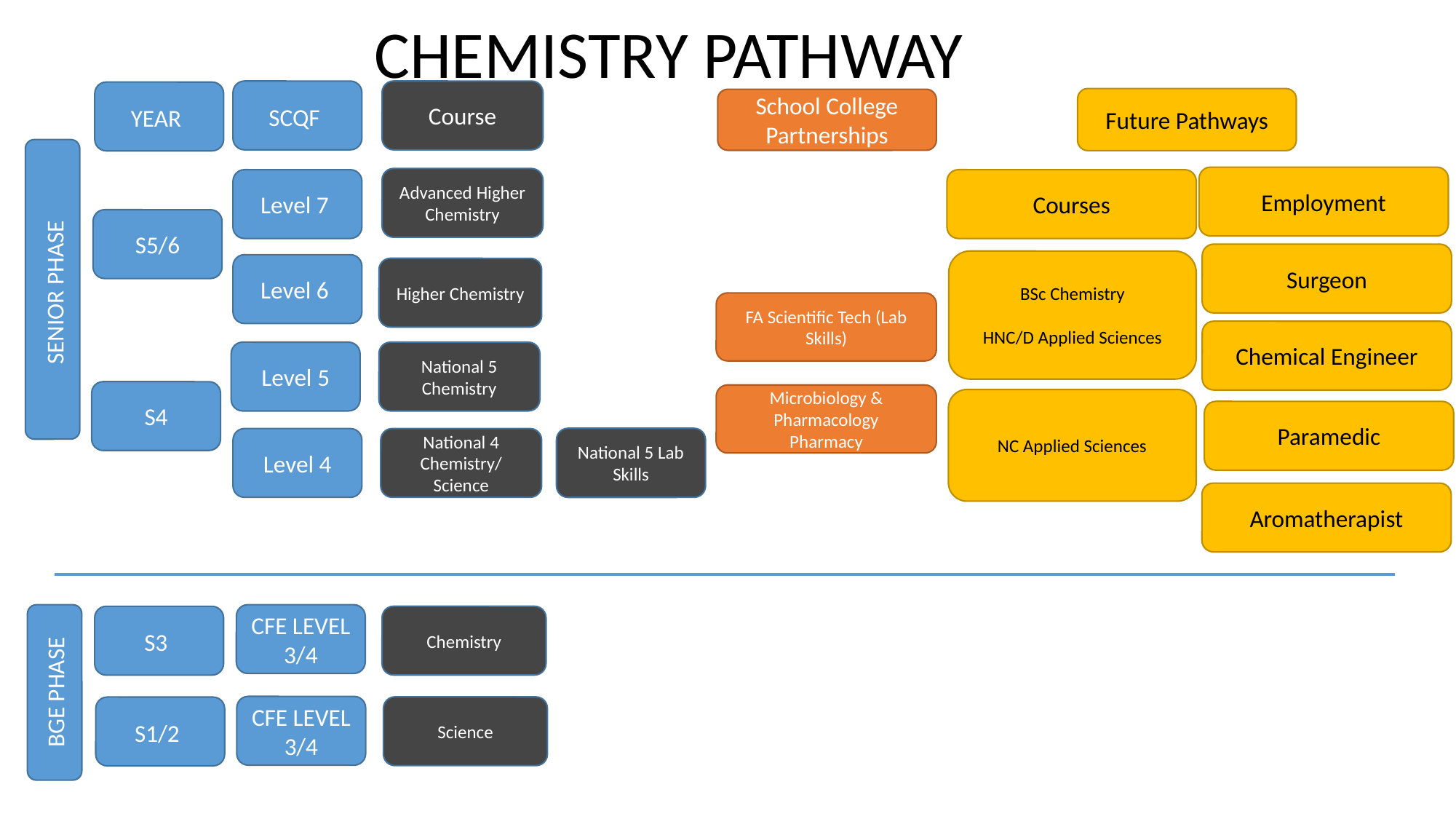

# CHEMISTRY PATHWAY

SCQF
Course
YEAR
Future Pathways
School College Partnerships
SENIOR PHASE
Employment
Advanced Higher Chemistry
Level 7
Courses
S5/6
Surgeon
BSc Chemistry

HNC/D Applied Sciences

Level 6
Higher Chemistry
FA Scientific Tech (Lab Skills)
Chemical Engineer
Level 5
National 5 Chemistry
S4
Microbiology & Pharmacology
Pharmacy
NC Applied Sciences
Paramedic
National 5 Lab Skills
Level 4
National 4 Chemistry/
Science
Aromatherapist
BGE PHASE
CFE LEVEL 3/4
Chemistry
S3
CFE LEVEL 3/4
Science
S1/2